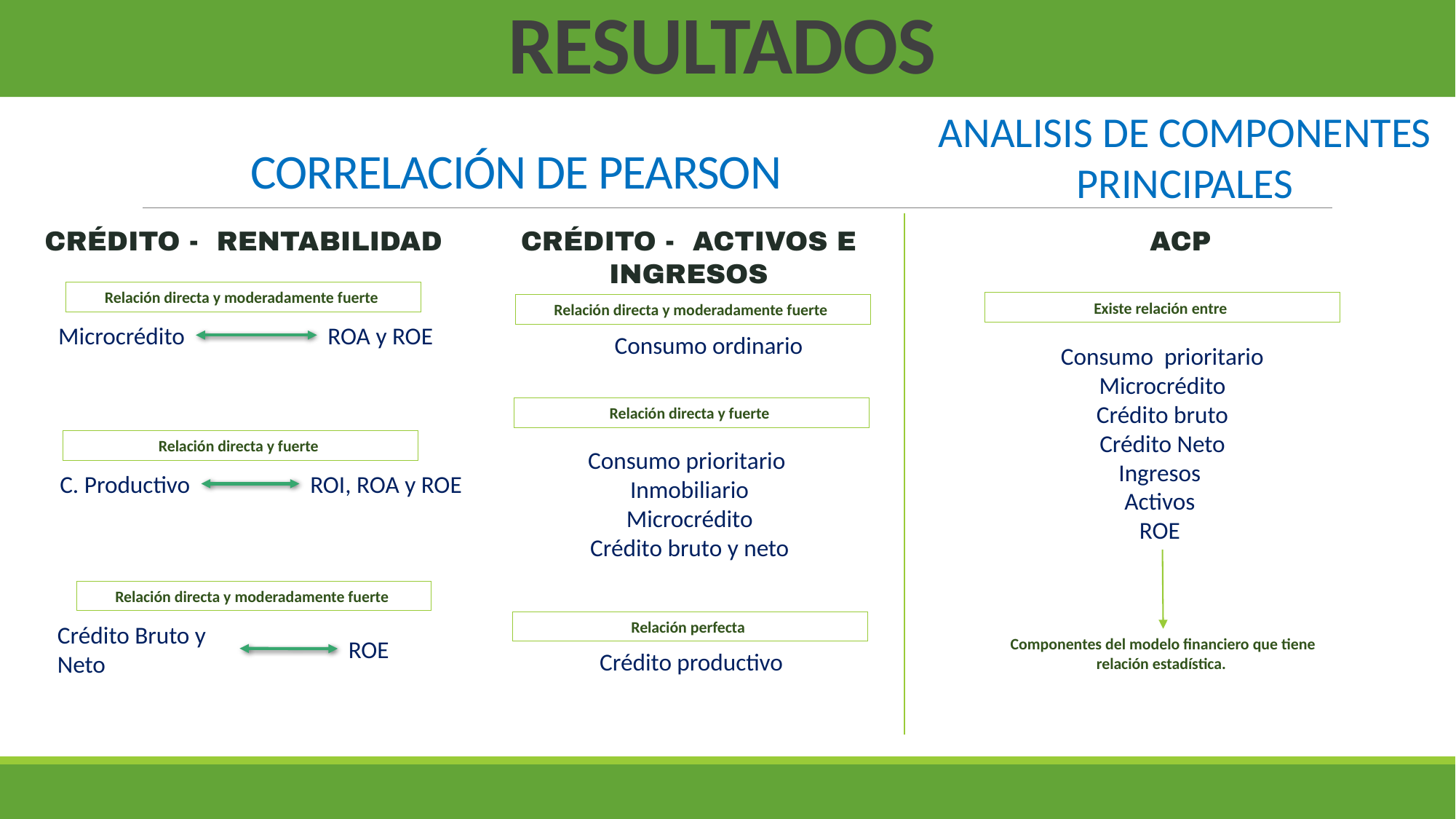

RESULTADOS
ANALISIS DE COMPONENTES PRINCIPALES
# CORRELACIÓN DE PEARSON
CRÉDITO -  ACTIVOS E INGRESOS
CRÉDITO -  RENTABILIDAD
ACP
Relación directa y moderadamente fuerte
Existe relación entre
Relación directa y moderadamente fuerte
Microcrédito
ROA y ROE
Consumo ordinario
Consumo  prioritario
Microcrédito
Crédito bruto
Crédito Neto
Ingresos
Activos
ROE
Relación directa y fuerte
Relación directa y fuerte
Consumo prioritario
Inmobiliario
Microcrédito
Crédito bruto y neto
C. Productivo
ROI, ROA y ROE
Relación directa y moderadamente fuerte
Relación perfecta
Crédito Bruto y Neto
ROE
Componentes del modelo financiero que tiene relación estadística.
 Crédito productivo